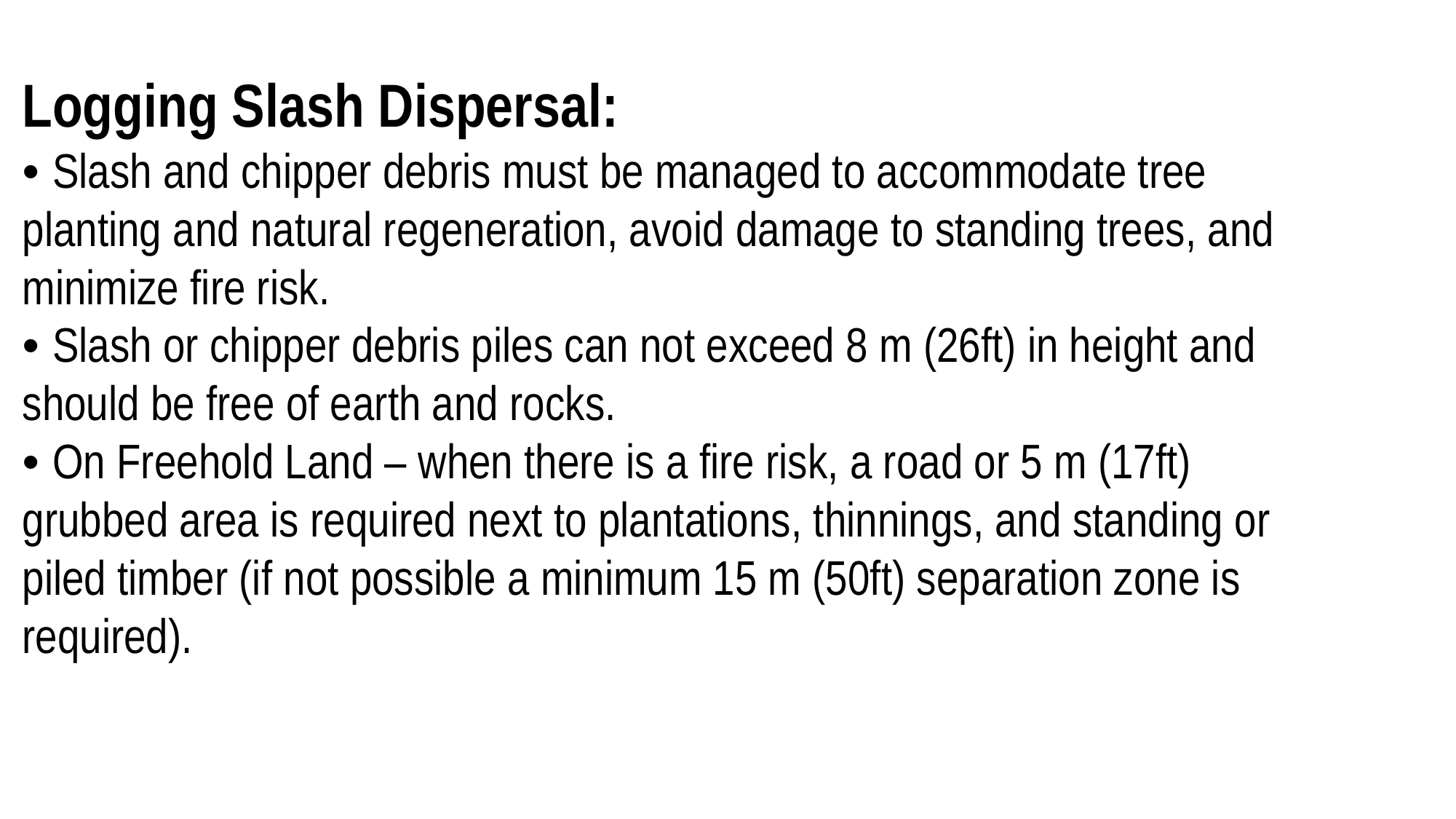

Logging Slash Dispersal:
• Slash and chipper debris must be managed to accommodate tree
planting and natural regeneration, avoid damage to standing trees, and
minimize fire risk.
• Slash or chipper debris piles can not exceed 8 m (26ft) in height and
should be free of earth and rocks.
• On Freehold Land – when there is a fire risk, a road or 5 m (17ft)
grubbed area is required next to plantations, thinnings, and standing or
piled timber (if not possible a minimum 15 m (50ft) separation zone is
required).